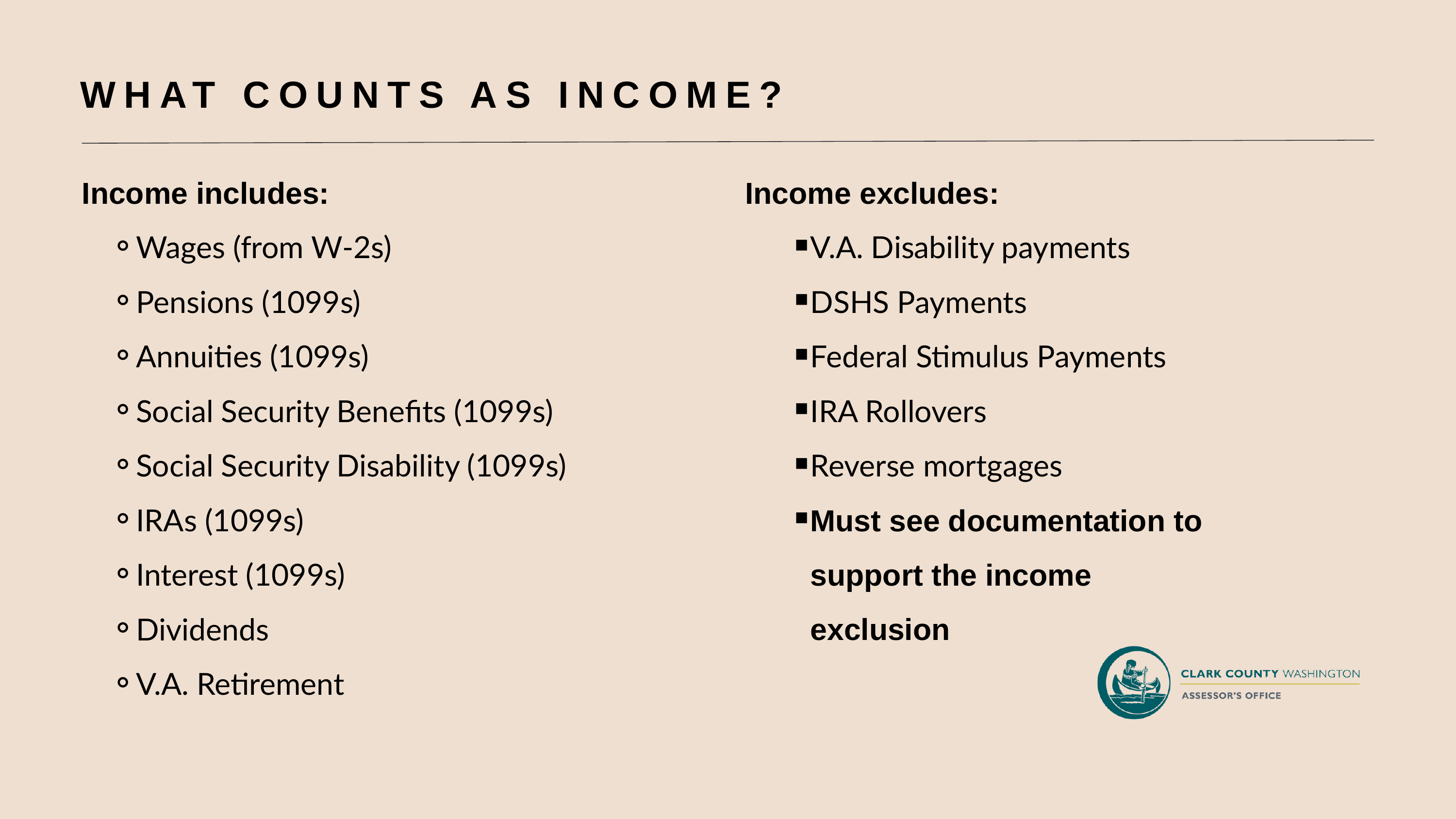

WHAT COUNTS AS INCOME?

Income includes:
Wages (from W-2s)
Pensions (1099s)
Annuities (1099s)
Social Security Benefits (1099s)
Social Security Disability (1099s)
IRAs (1099s)
Interest (1099s)
Dividends
V.A. Retirement

Income excludes:
V.A. Disability payments
DSHS Payments
Federal Stimulus Payments
IRA Rollovers
Reverse mortgages
Must see documentation to support the income exclusion